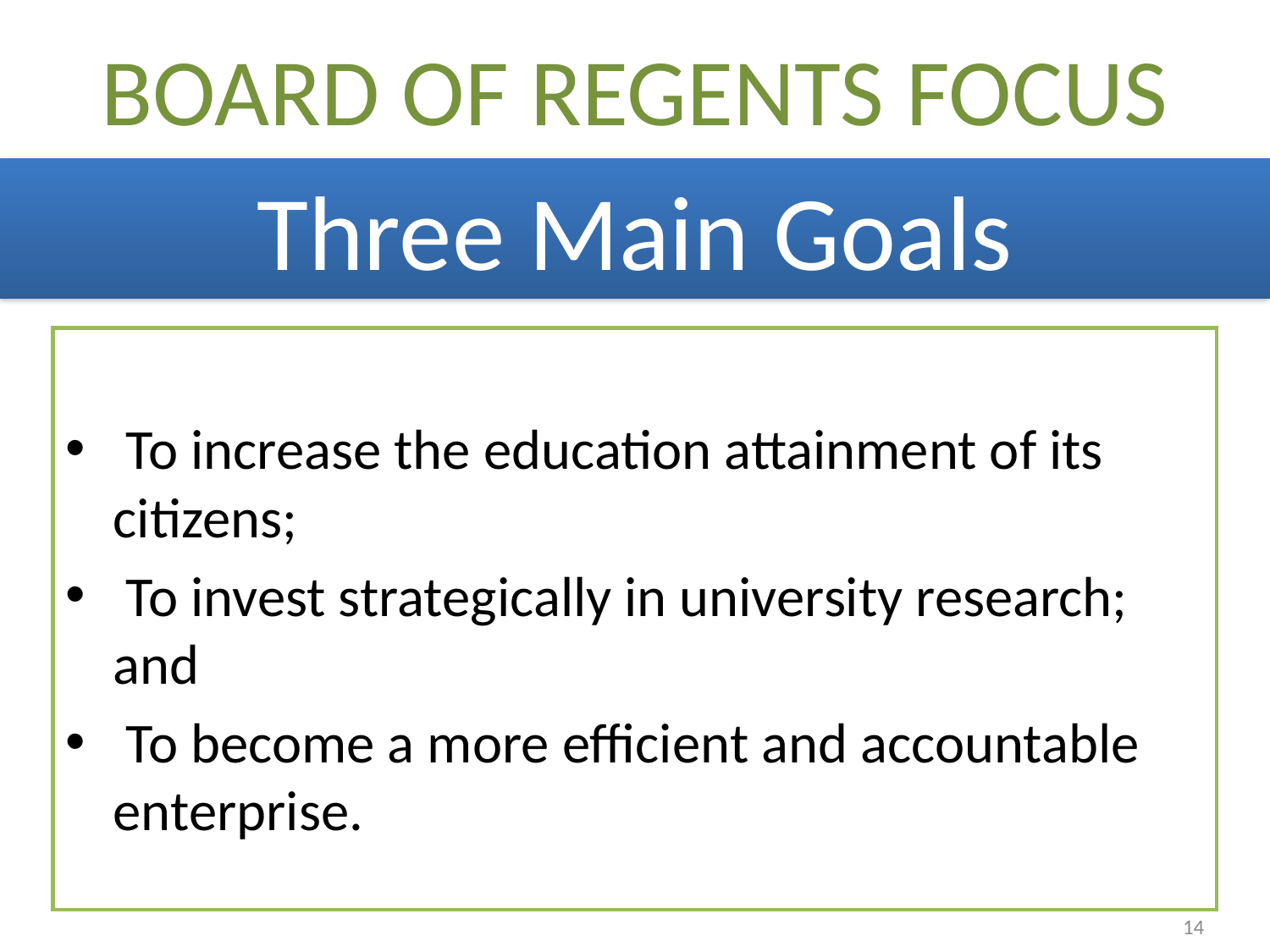

# Board of Regents Focus
Three Main Goals

 To increase the education attainment of its citizens;
 To invest strategically in university research; and
 To become a more efficient and accountable enterprise.

14